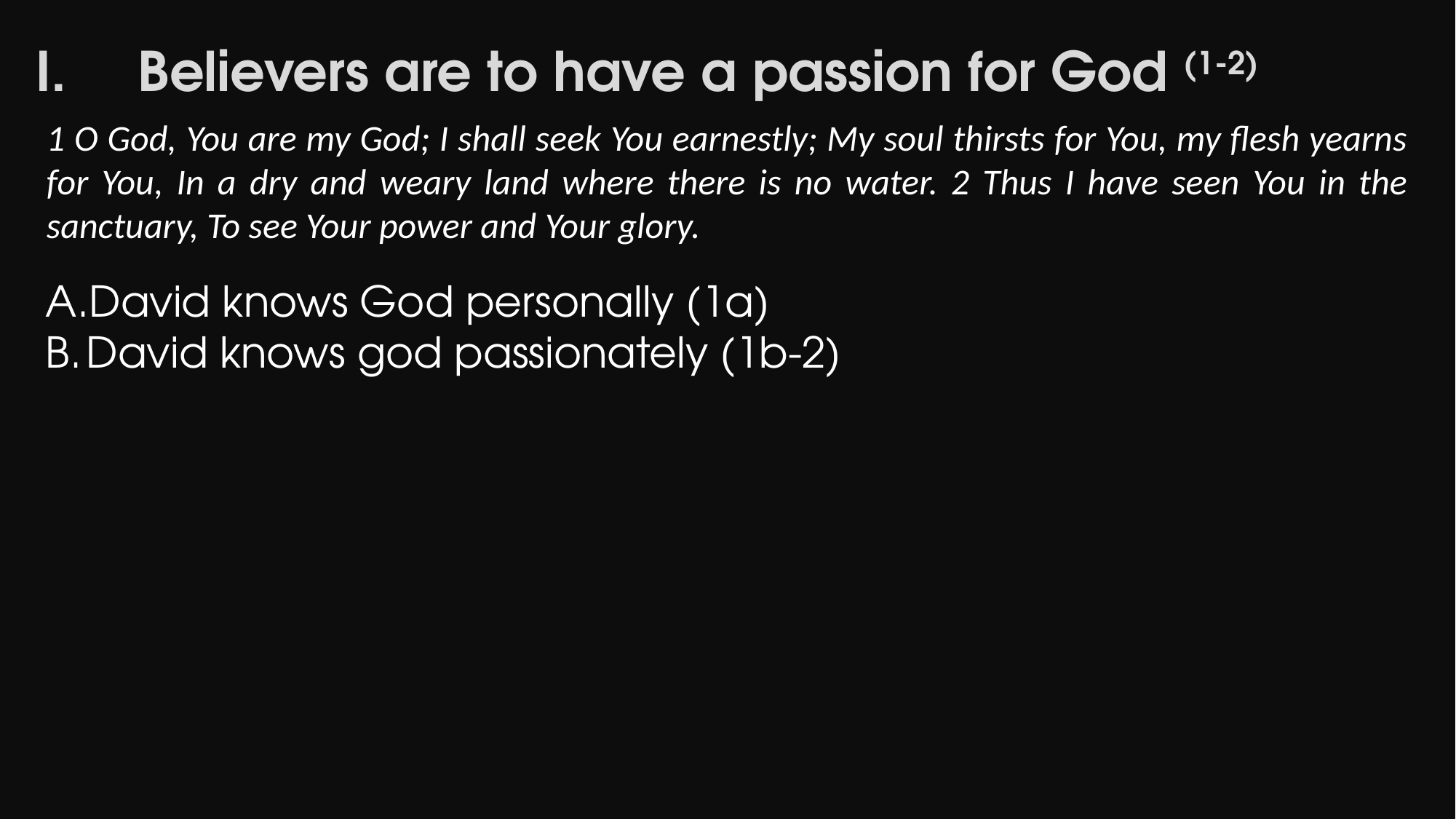

Believers are to have a passion for God (1-2)

1 O God, You are my God; I shall seek You earnestly; My soul thirsts for You, my flesh yearns for You, In a dry and weary land where there is no water. 2 Thus I have seen You in the sanctuary, To see Your power and Your glory.
David knows God personally (1a)
David knows god passionately (1b-2)